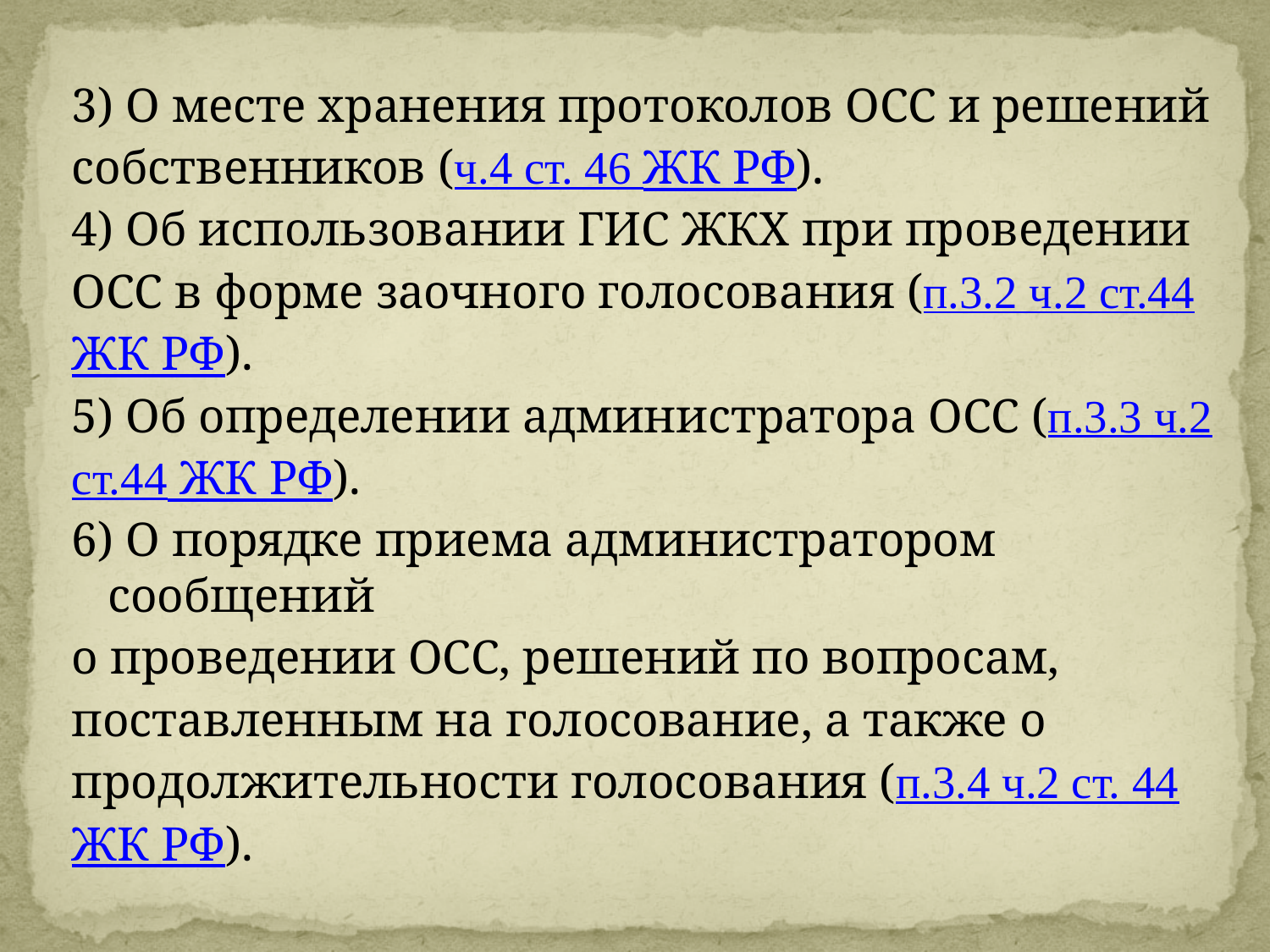

#
3) О месте хранения протоколов ОСС и решений
собственников (ч.4 ст. 46 ЖК РФ).
4) Об использовании ГИС ЖКХ при проведении
ОСС в форме заочного голосования (п.3.2 ч.2 ст.44
ЖК РФ).
5) Об определении администратора ОСС (п.3.3 ч.2
ст.44 ЖК РФ).
6) О порядке приема администратором сообщений
о проведении ОСС, решений по вопросам,
поставленным на голосование, а также о
продолжительности голосования (п.3.4 ч.2 ст. 44
ЖК РФ).